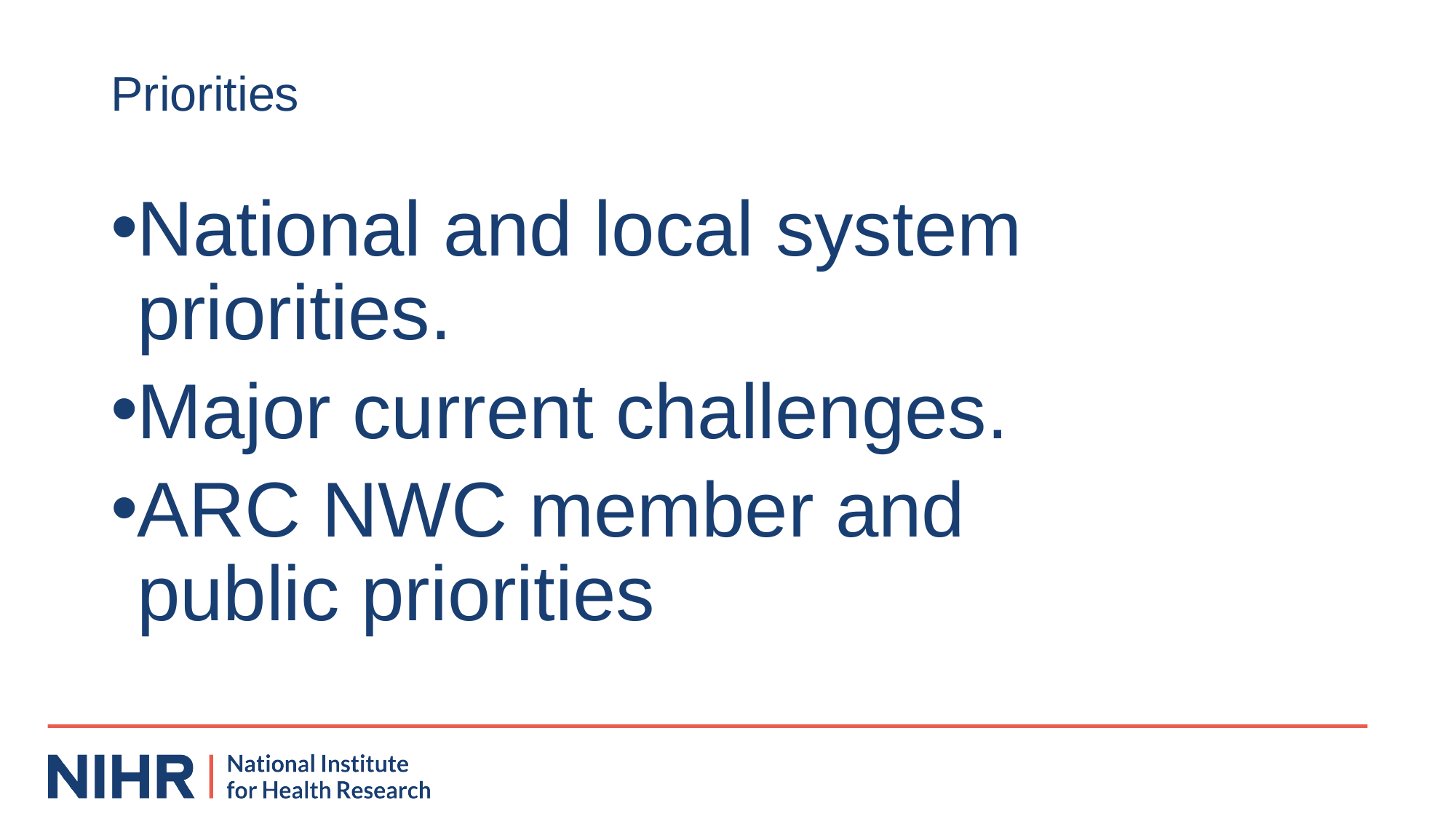

# Priorities
National and local system priorities.
Major current challenges.
ARC NWC member and public priorities